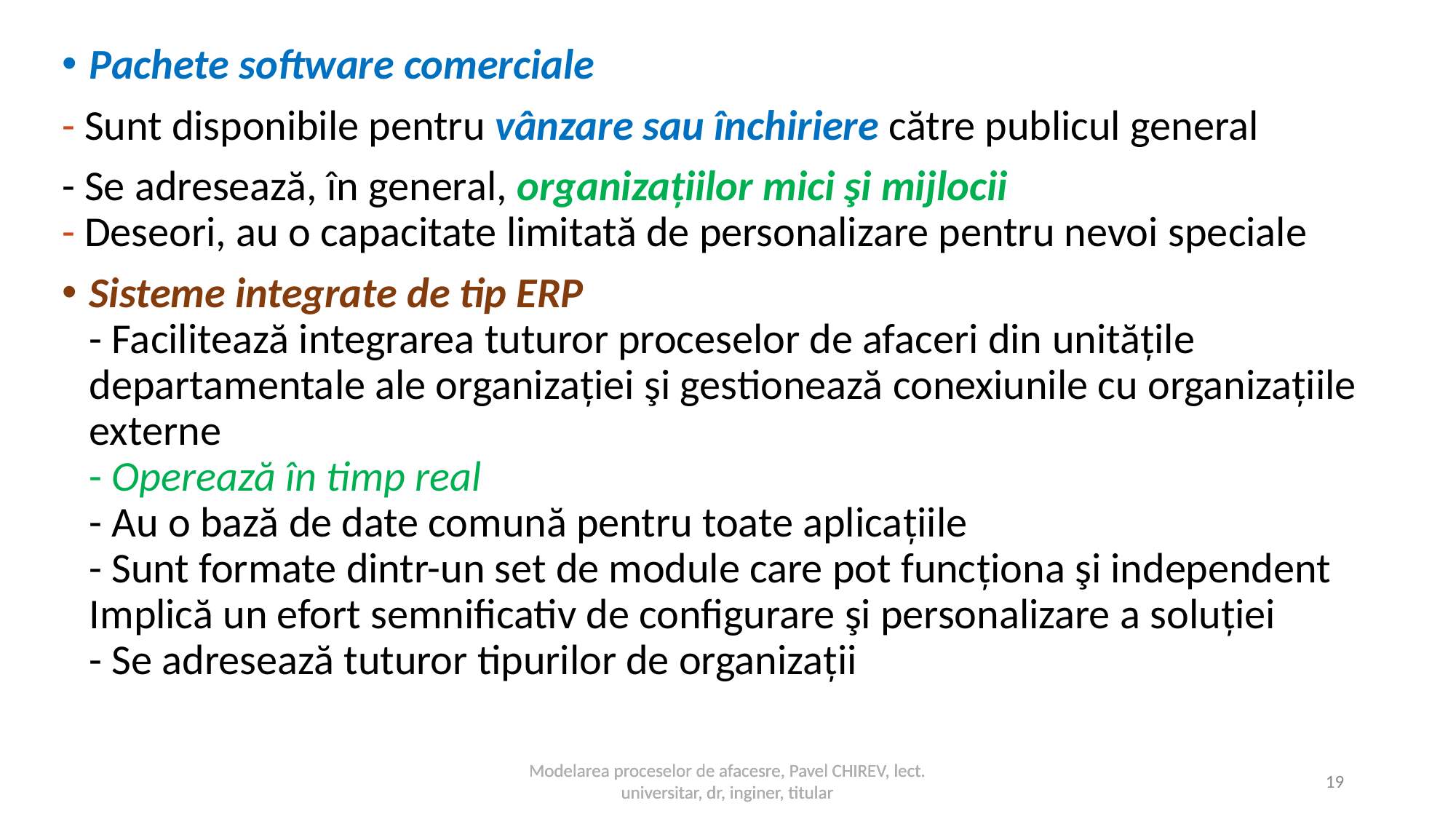

Pachete software comerciale
- Sunt disponibile pentru vânzare sau închiriere către publicul general
- Se adresează, în general, organizațiilor mici şi mijlocii
- Deseori, au o capacitate limitată de personalizare pentru nevoi speciale
Sisteme integrate de tip ERP
- Facilitează integrarea tuturor proceselor de afaceri din unitățile departamentale ale organizației şi gestionează conexiunile cu organizațiile externe
- Operează în timp real
- Au o bază de date comună pentru toate aplicațiile
- Sunt formate dintr-un set de module care pot funcționa şi independent
Implică un efort semnificativ de configurare şi personalizare a soluției
- Se adresează tuturor tipurilor de organizații
Modelarea proceselor de afacesre, Pavel CHIREV, lect. universitar, dr, inginer, titular
Modelarea proceselor de afacesre, Pavel CHIREV, lect. universitar, dr, inginer, titular
19